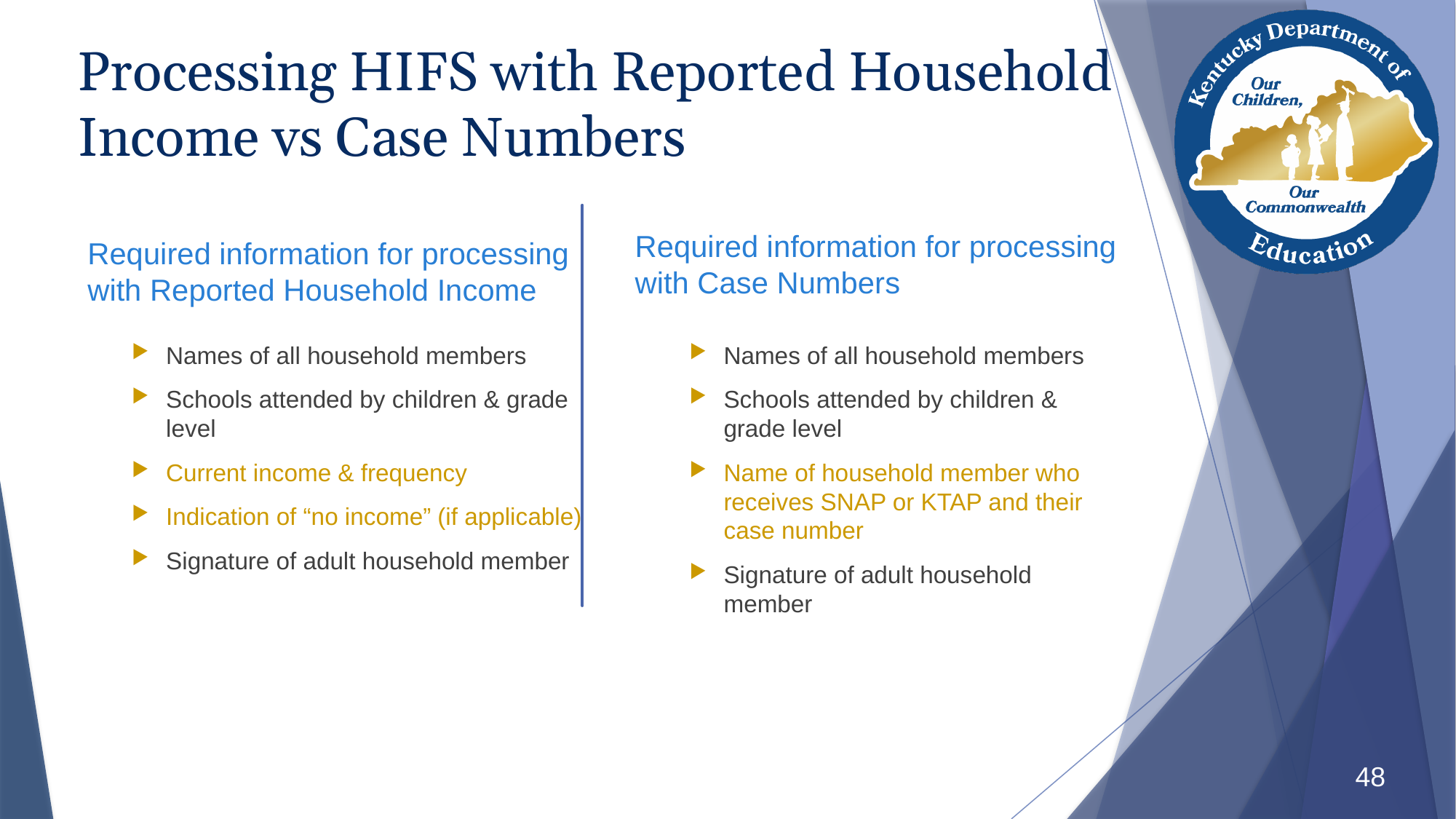

# Processing HIFS with Reported Household Income vs Case Numbers
Required information for processing with Case Numbers
Required information for processing with Reported Household Income
Names of all household members
Schools attended by children & grade level
Current income & frequency
Indication of “no income” (if applicable)
Signature of adult household member
Names of all household members
Schools attended by children & grade level
Name of household member who receives SNAP or KTAP and their case number
Signature of adult household member
48